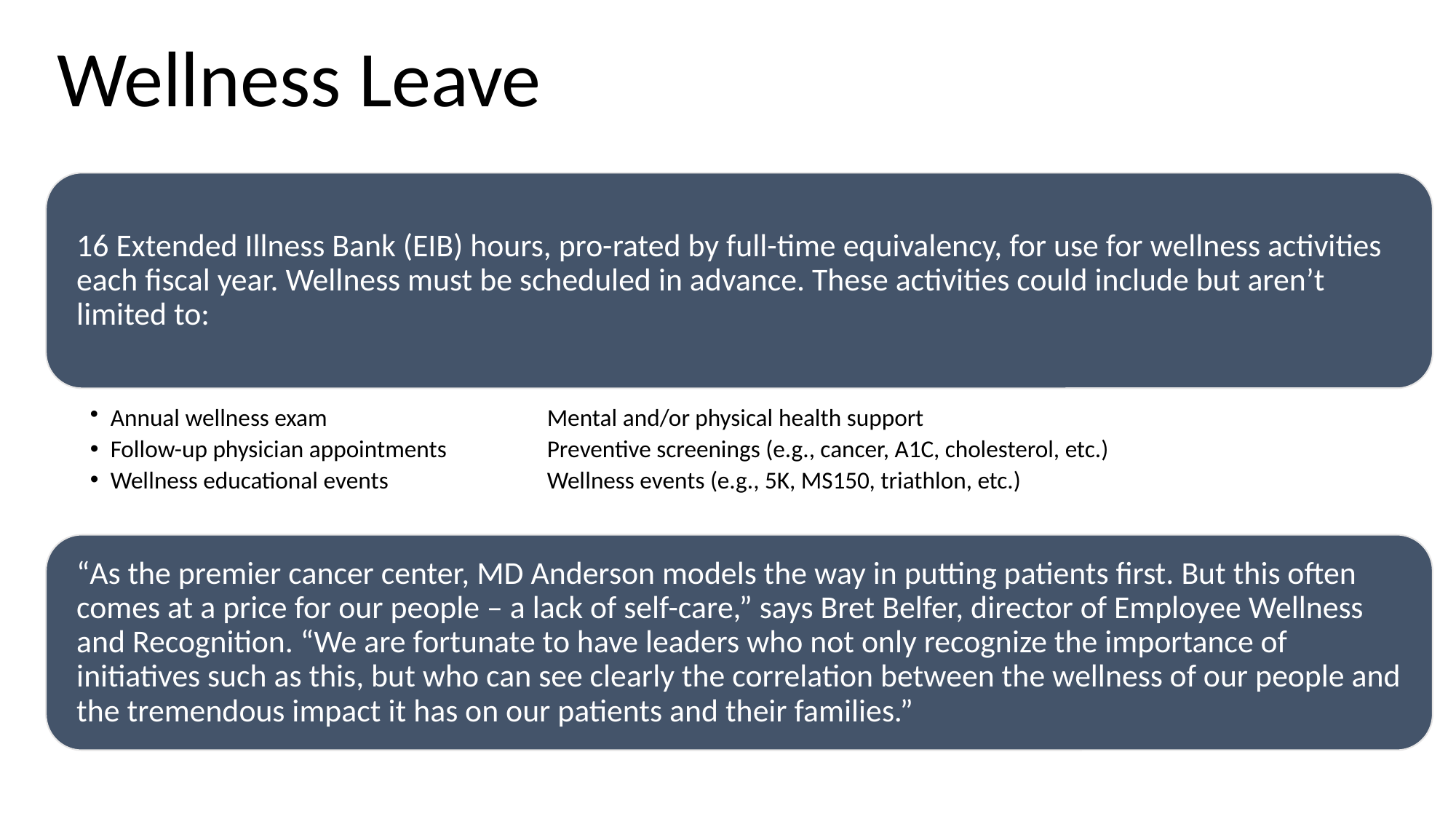

# Wellness Leave
16 Extended Illness Bank (EIB) hours, pro-rated by full-time equivalency, for use for wellness activities each fiscal year. Wellness must be scheduled in advance. These activities could include but aren’t limited to:
Annual wellness exam			Mental and/or physical health support
Follow-up physician appointments	Preventive screenings (e.g., cancer, A1C, cholesterol, etc.)
Wellness educational events		Wellness events (e.g., 5K, MS150, triathlon, etc.)

“As the premier cancer center, MD Anderson models the way in putting patients first. But this often comes at a price for our people – a lack of self-care,” says Bret Belfer, director of Employee Wellness and Recognition. “We are fortunate to have leaders who not only recognize the importance of initiatives such as this, but who can see clearly the correlation between the wellness of our people and the tremendous impact it has on our patients and their families.”